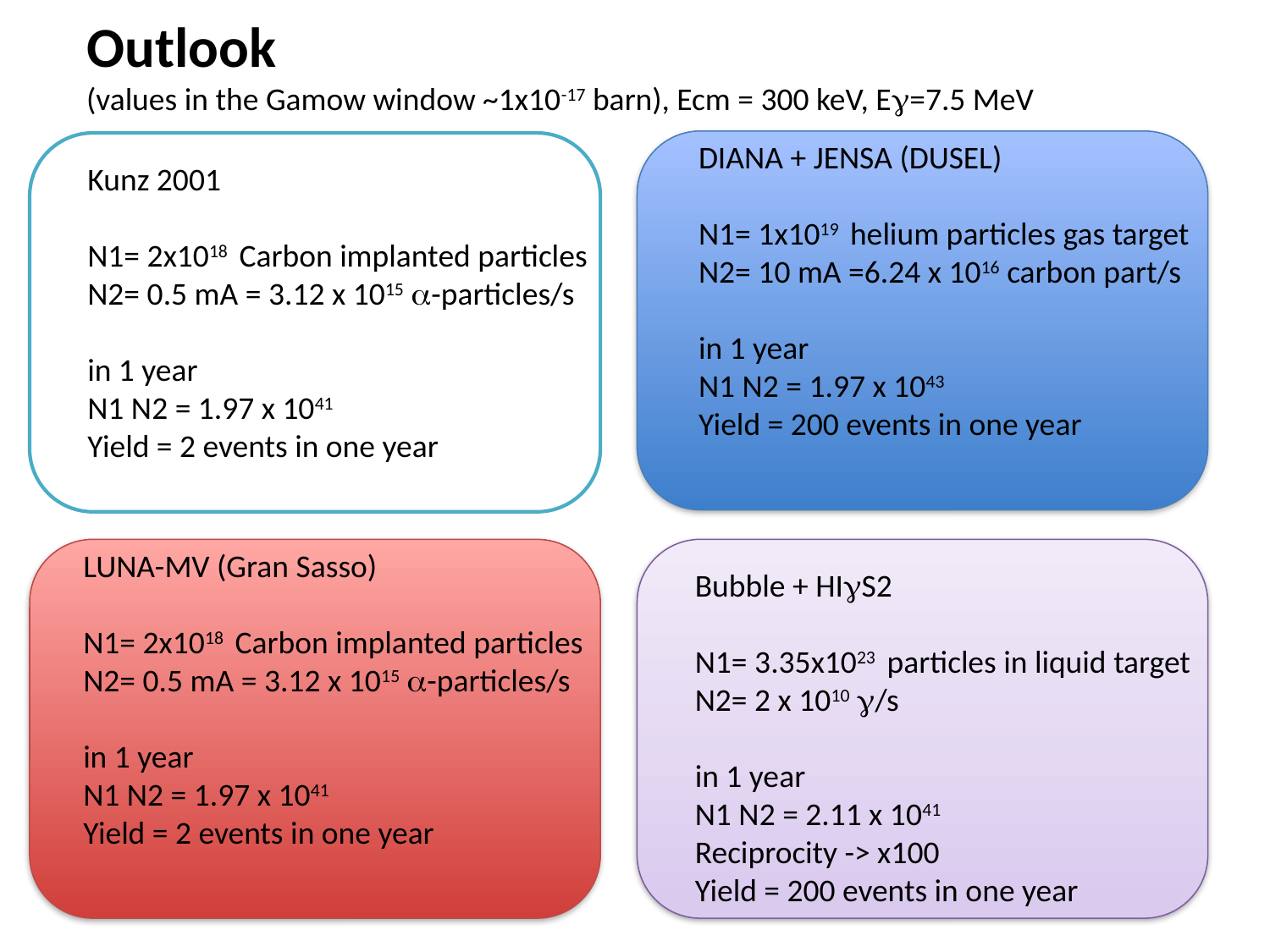

Outlook
(values in the Gamow window ~1x10-17 barn), Ecm = 300 keV, Eγ=7.5 MeV

DIANA + JENSA (DUSEL)

N1= 1x1019  helium particles gas target
N2= 10 mA =6.24 x 1016 carbon part/s

in 1 year
N1 N2 = 1.97 x 1043
Yield = 200 events in one year

Kunz 2001

N1= 2x1018  Carbon implanted particles
N2= 0.5 mA = 3.12 x 1015 α-particles/s

in 1 year
N1 N2 = 1.97 x 1041
Yield = 2 events in one year

LUNA-MV (Gran Sasso)

N1= 2x1018  Carbon implanted particles
N2= 0.5 mA = 3.12 x 1015 α-particles/s

in 1 year
N1 N2 = 1.97 x 1041
Yield = 2 events in one year

Bubble + HIγS2

N1= 3.35x1023  particles in liquid target
N2= 2 x 1010 γ/s

in 1 year
N1 N2 = 2.11 x 1041
Reciprocity -> x100
Yield = 200 events in one year